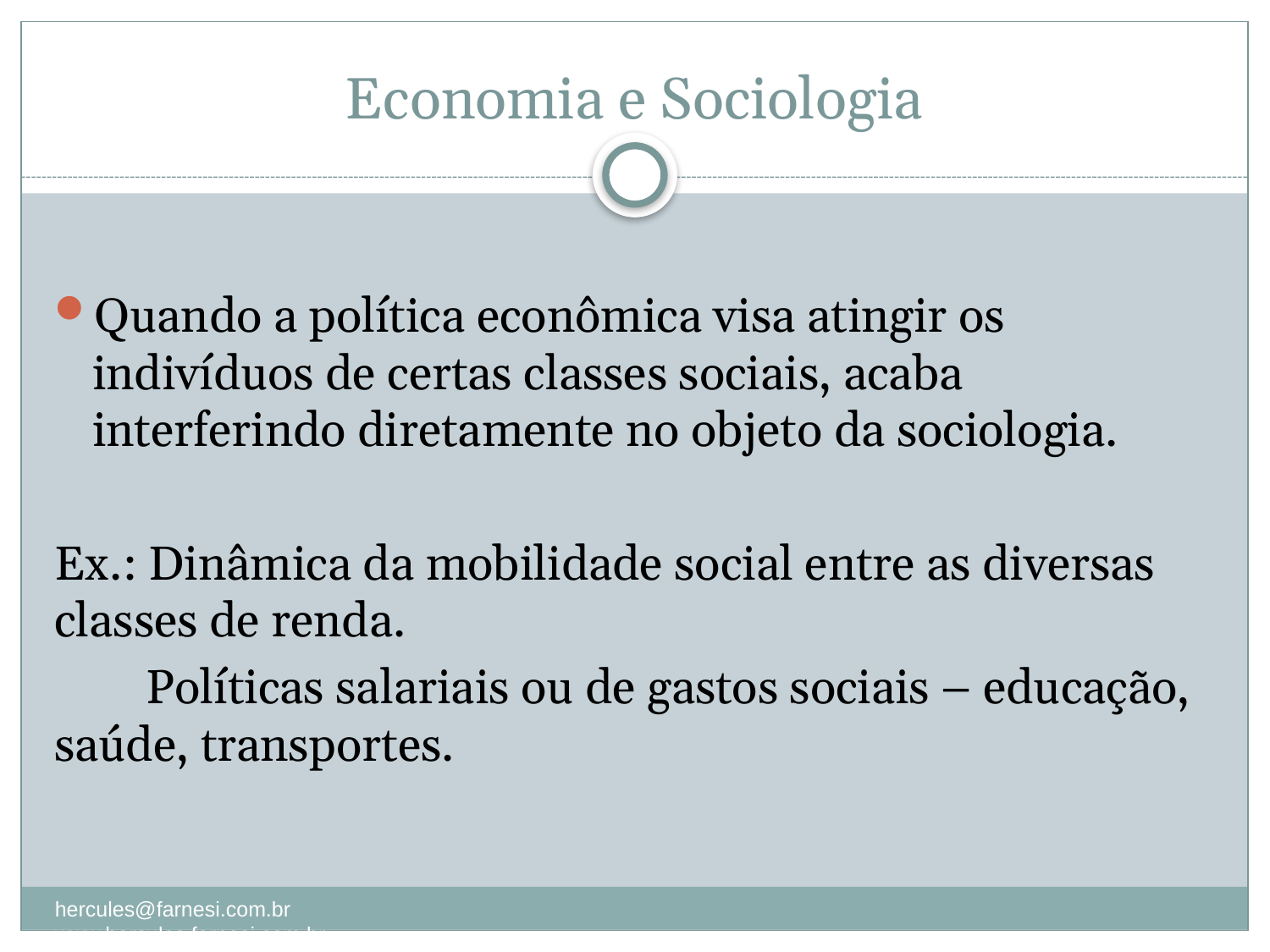

# Economia e Sociologia

Quando a política econômica visa atingir os indivíduos de certas classes sociais, acaba interferindo diretamente no objeto da sociologia.

Ex.: Dinâmica da mobilidade social entre as diversas classes de renda.
        Políticas salariais ou de gastos sociais – educação, saúde, transportes.
hercules@farnesi.com.br www.hercules.farnesi.com.br